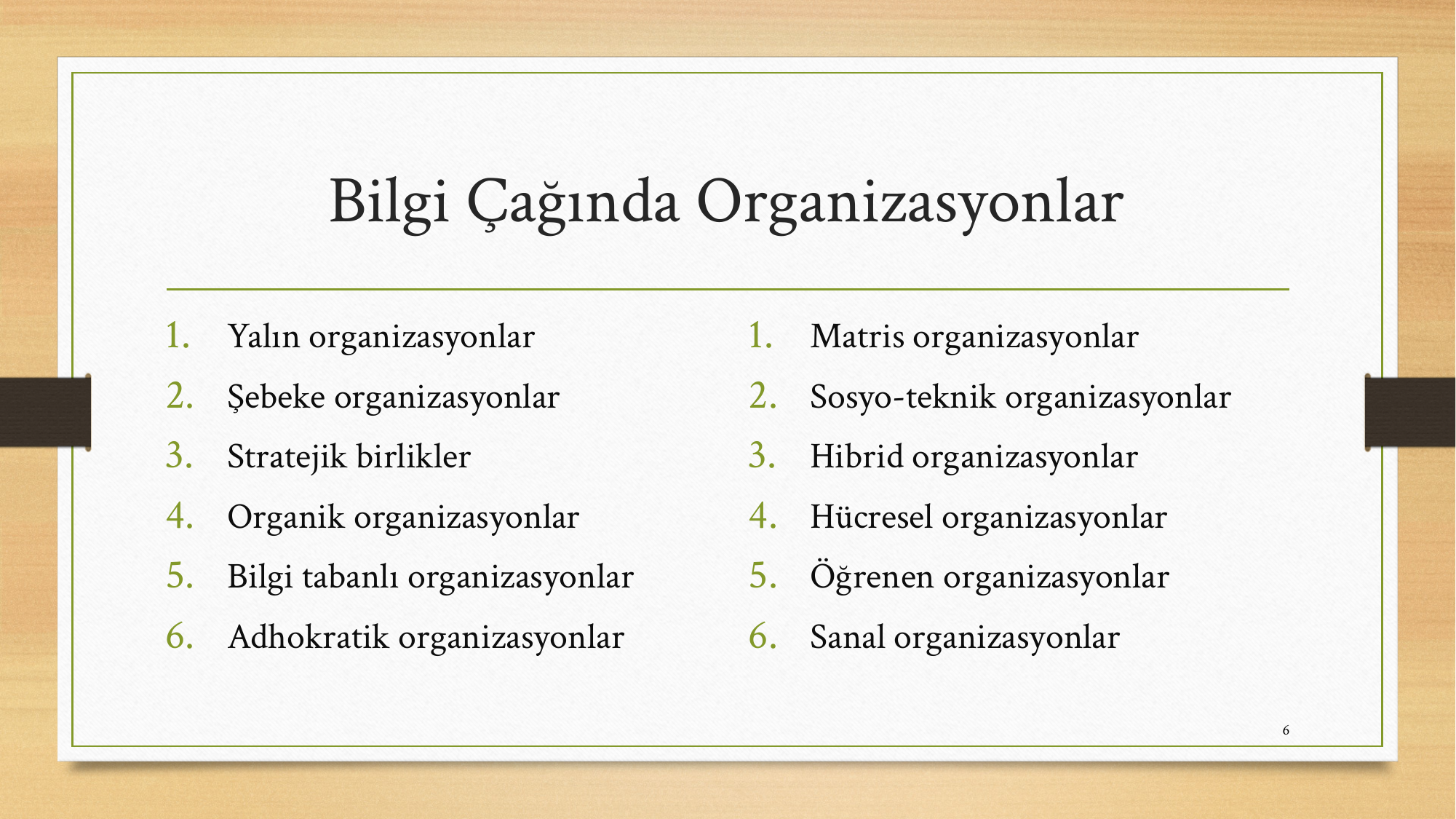

# Bilgi Çağında Organizasyonlar
Yalın organizasyonlar
Şebeke organizasyonlar
Stratejik birlikler
Organik organizasyonlar
Bilgi tabanlı organizasyonlar
Adhokratik organizasyonlar

Matris organizasyonlar
Sosyo-teknik organizasyonlar
Hibrid organizasyonlar
Hücresel organizasyonlar
Öğrenen organizasyonlar
Sanal organizasyonlar

6